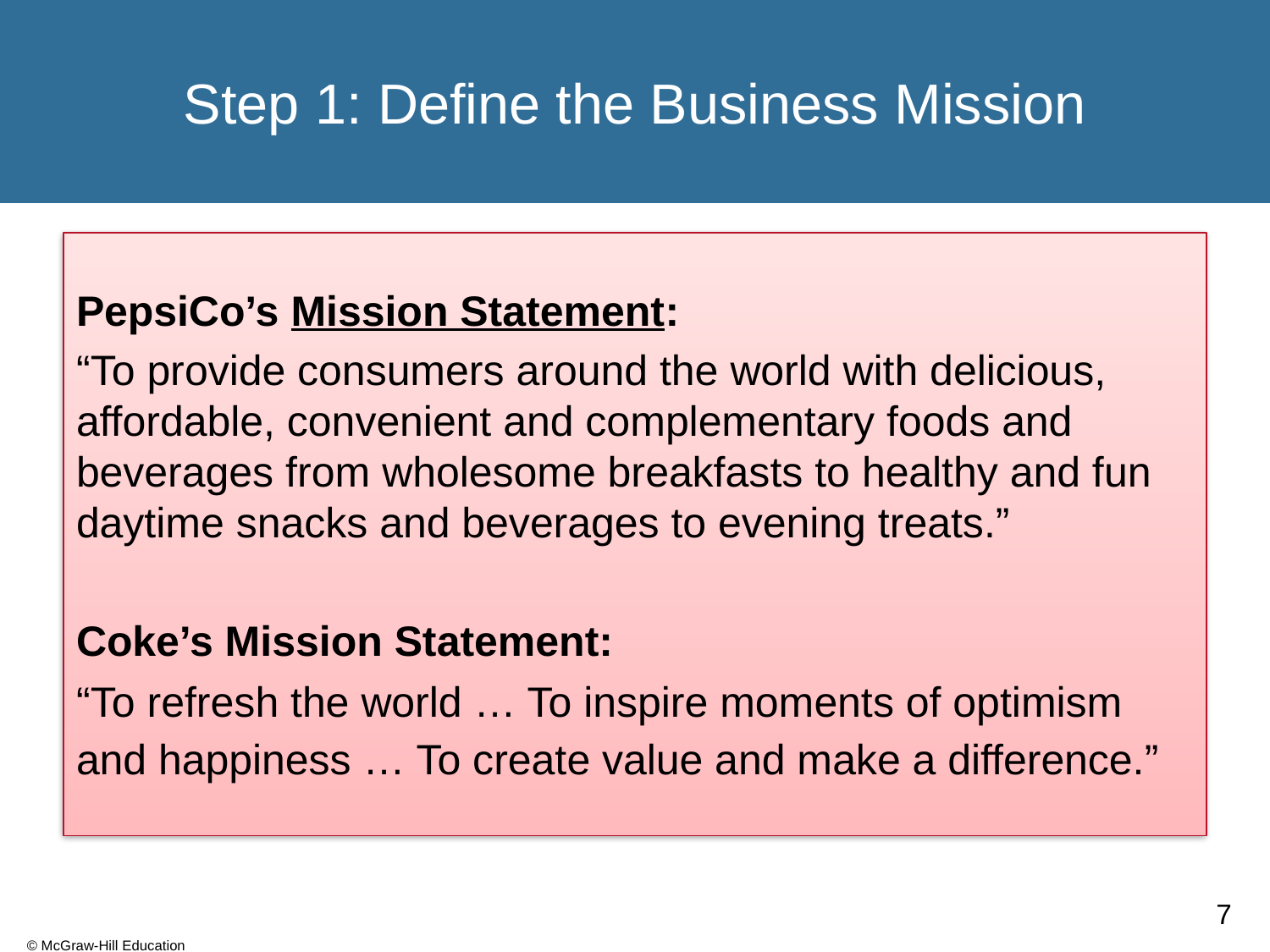

# Step 1: Define the Business Mission
PepsiCo’s Mission Statement:
“To provide consumers around the world with delicious, affordable, convenient and complementary foods and beverages from wholesome breakfasts to healthy and fun daytime snacks and beverages to evening treats.”

Coke’s Mission Statement:
“To refresh the world … To inspire moments of optimism and happiness … To create value and make a difference.”